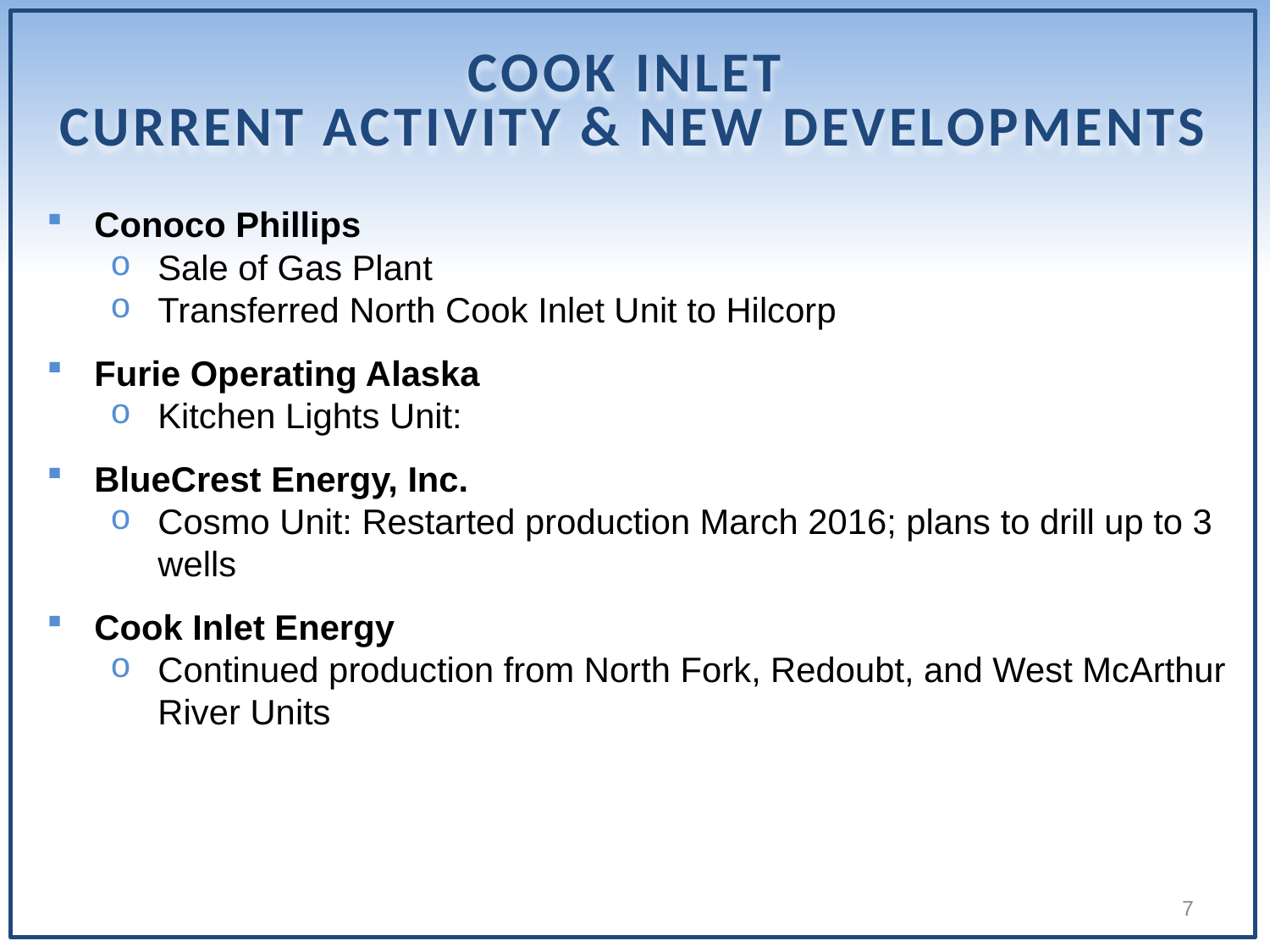

COOK INLET
Current Activity & New Developments
Conoco Phillips
Sale of Gas Plant
Transferred North Cook Inlet Unit to Hilcorp
Furie Operating Alaska
Kitchen Lights Unit:
BlueCrest Energy, Inc.
Cosmo Unit: Restarted production March 2016; plans to drill up to 3 wells
Cook Inlet Energy
Continued production from North Fork, Redoubt, and West McArthur River Units
7